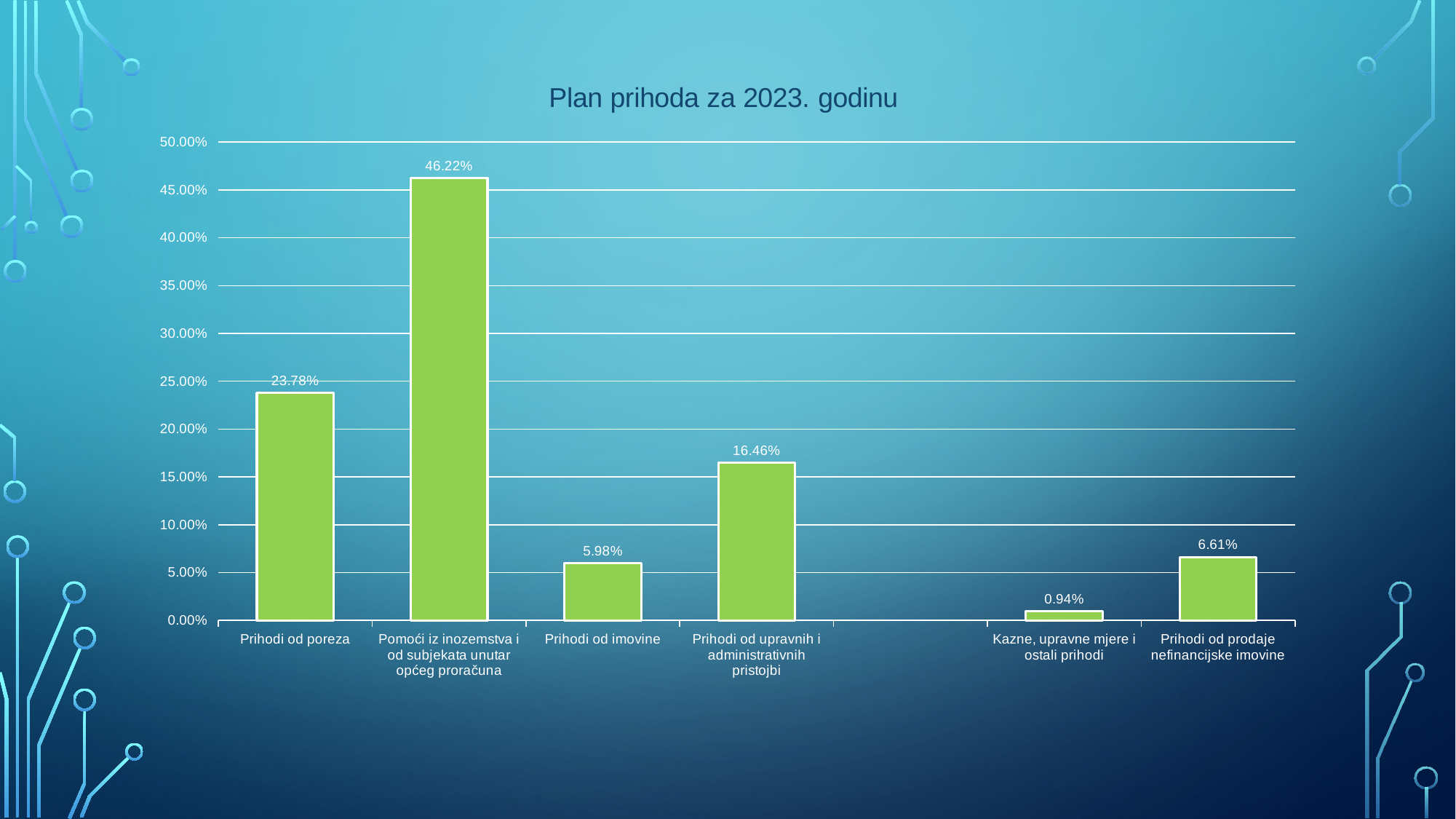

### Chart: Plan prihoda za 2023. godinu

| Category |  |
|---|---|
| Prihodi od poreza | 0.2378 |
| Pomoći iz inozemstva i od subjekata unutar općeg proračuna | 0.4622 |
| Prihodi od imovine | 0.0598 |
| Prihodi od upravnih i administrativnih pristojbi | 0.1646 |
|  | None |
| Kazne, upravne mjere i ostali prihodi | 0.0094 |
| Prihodi od prodaje nefinancijske imovine | 0.0661 |